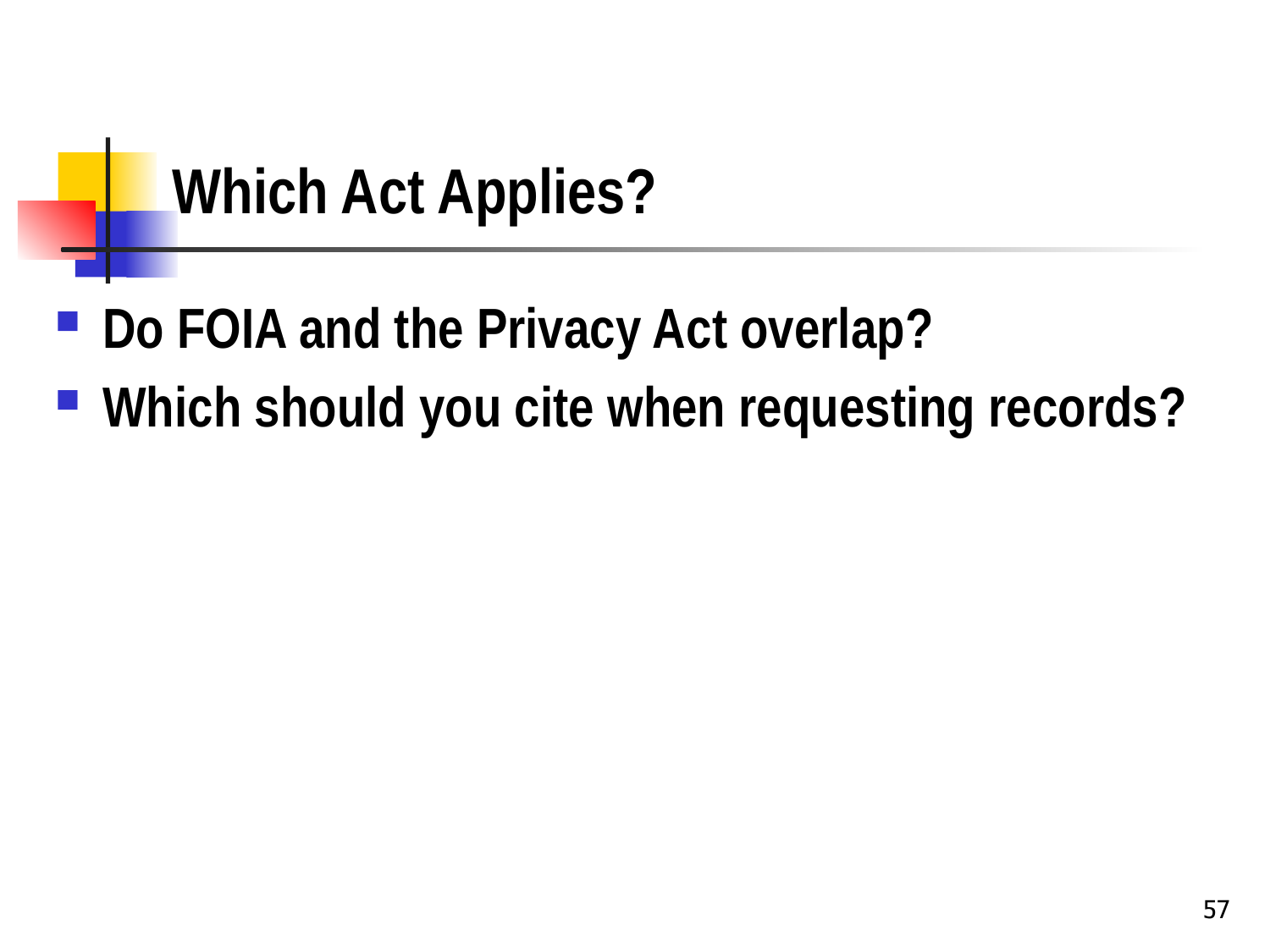

# Which Act Applies?
Do FOIA and the Privacy Act overlap?
Which should you cite when requesting records?
57